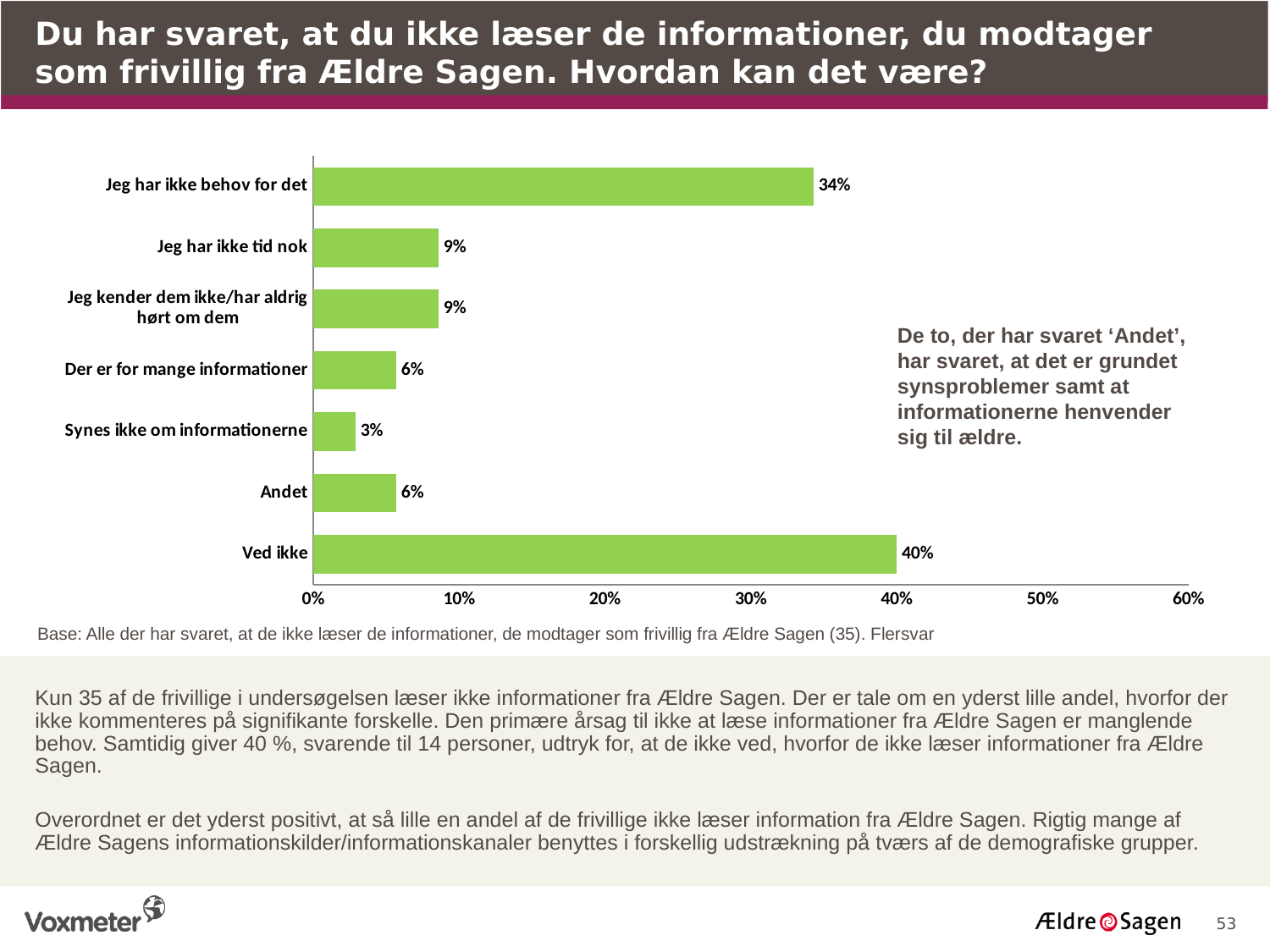

Du har svaret, at du ikke læser de informationer, du modtager som frivillig fra Ældre Sagen. Hvordan kan det være?

### Chart

| Category |  |
|---|---|
| Ved ikke | 0.4 |
| Andet | 0.057 |
| Synes ikke om informationerne | 0.029 |
| Der er for mange informationer | 0.057 |
| Jeg kender dem ikke/har aldrig hørt om dem | 0.086 |
| Jeg har ikke tid nok | 0.086 |
| Jeg har ikke behov for det | 0.343 |
De to, der har svaret ‘Andet’, har svaret, at det er grundet synsproblemer samt at informationerne henvender sig til ældre.
Base: Alle der har svaret, at de ikke læser de informationer, de modtager som frivillig fra Ældre Sagen (35). Flersvar
Kun 35 af de frivillige i undersøgelsen læser ikke informationer fra Ældre Sagen. Der er tale om en yderst lille andel, hvorfor der ikke kommenteres på signifikante forskelle. Den primære årsag til ikke at læse informationer fra Ældre Sagen er manglende behov. Samtidig giver 40 %, svarende til 14 personer, udtryk for, at de ikke ved, hvorfor de ikke læser informationer fra Ældre Sagen.

Overordnet er det yderst positivt, at så lille en andel af de frivillige ikke læser information fra Ældre Sagen. Rigtig mange af Ældre Sagens informationskilder/informationskanaler benyttes i forskellig udstrækning på tværs af de demografiske grupper.
53